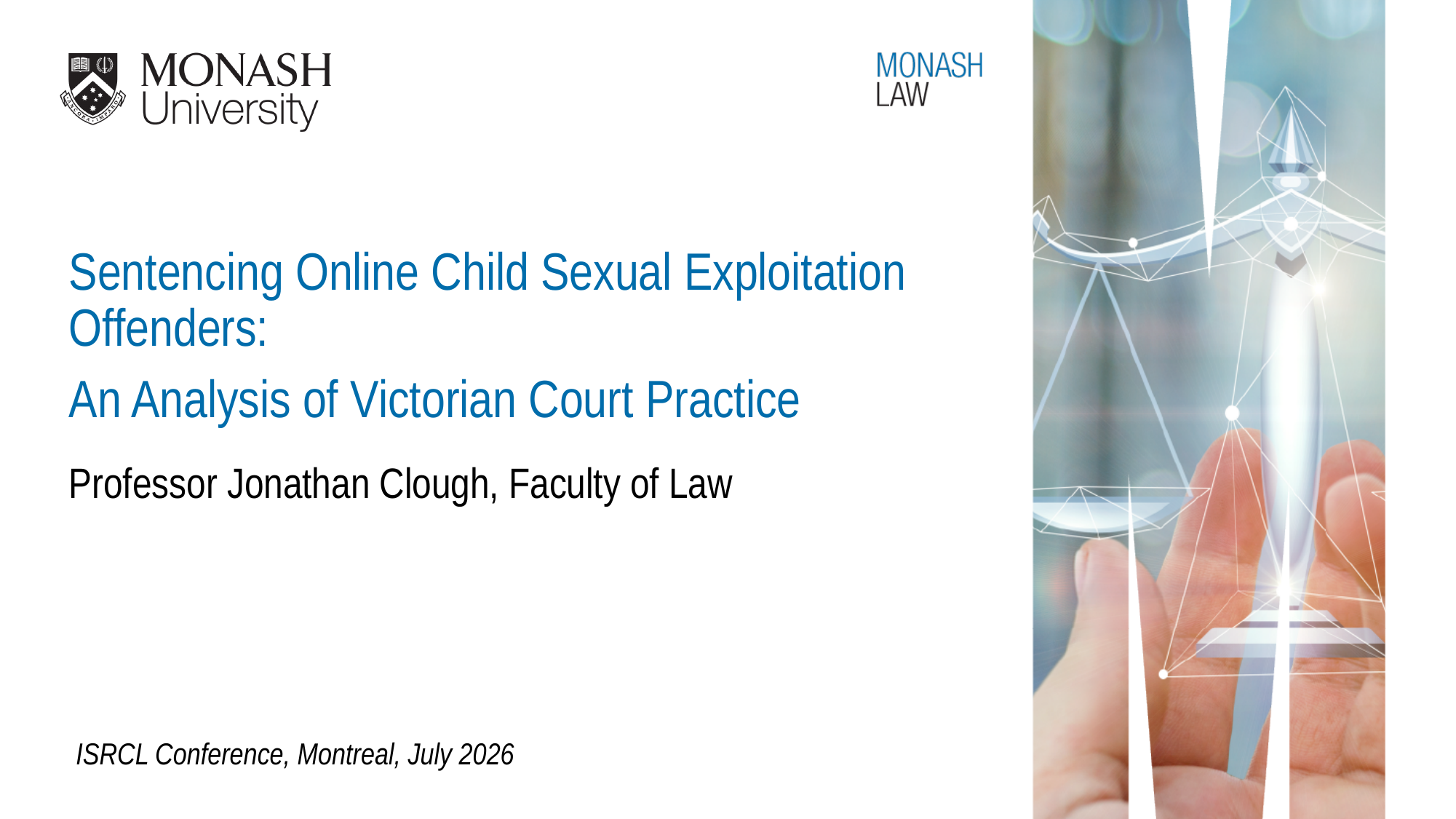

Sentencing Online Child Sexual Exploitation Offenders:
An Analysis of Victorian Court Practice
Professor Jonathan Clough, Faculty of Law
ISRCL Conference, Montreal, July 2026